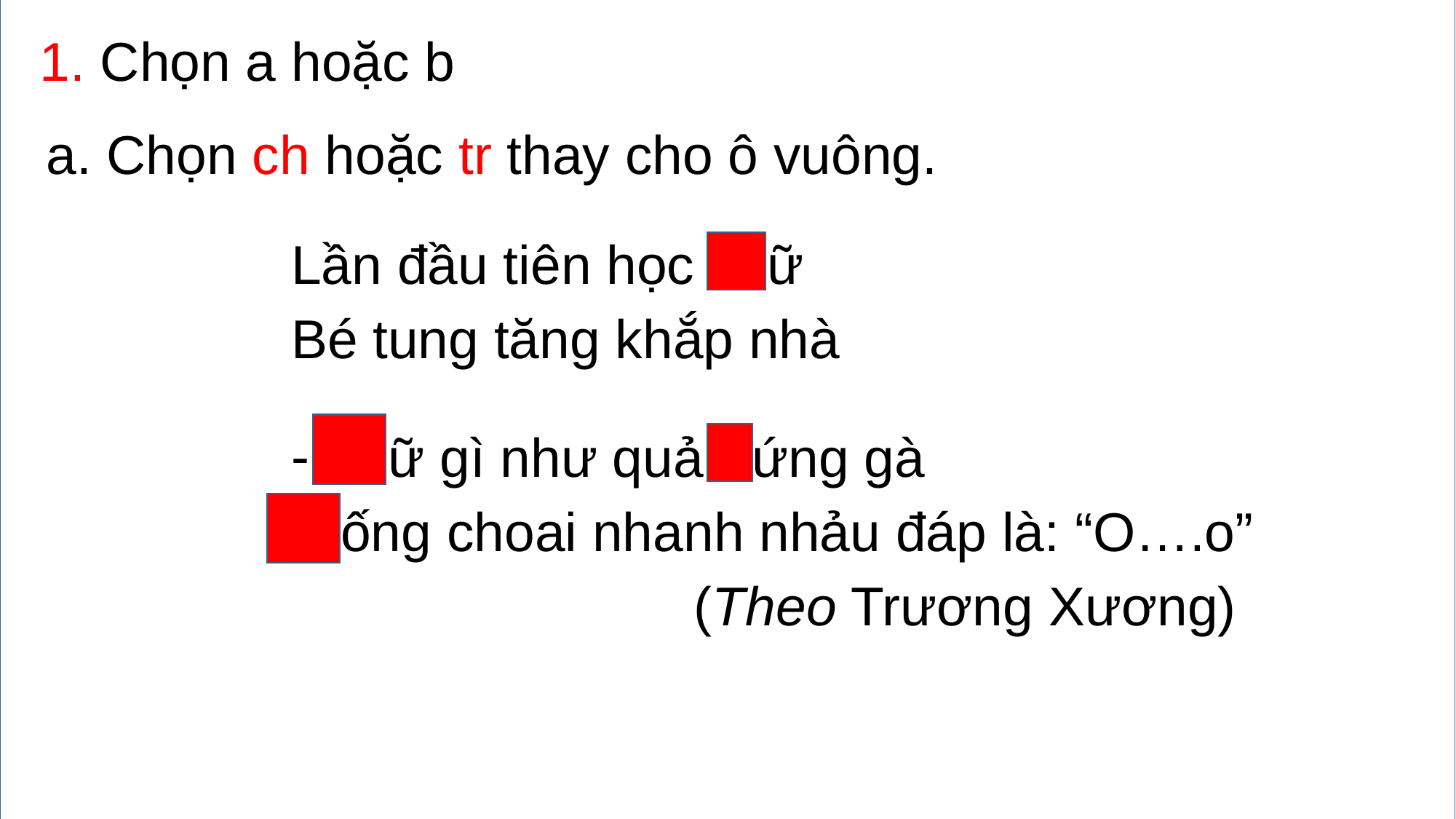

1. Chọn a hoặc b
a. Chọn ch hoặc tr thay cho ô vuông.

Lần đầu tiên học chữ
Bé tung tăng khắp nhà

Chữ gì như quả trứng gà
Trống choai nhanh nhảu đáp là: “O….o”
			     (Theo Trương Xương)